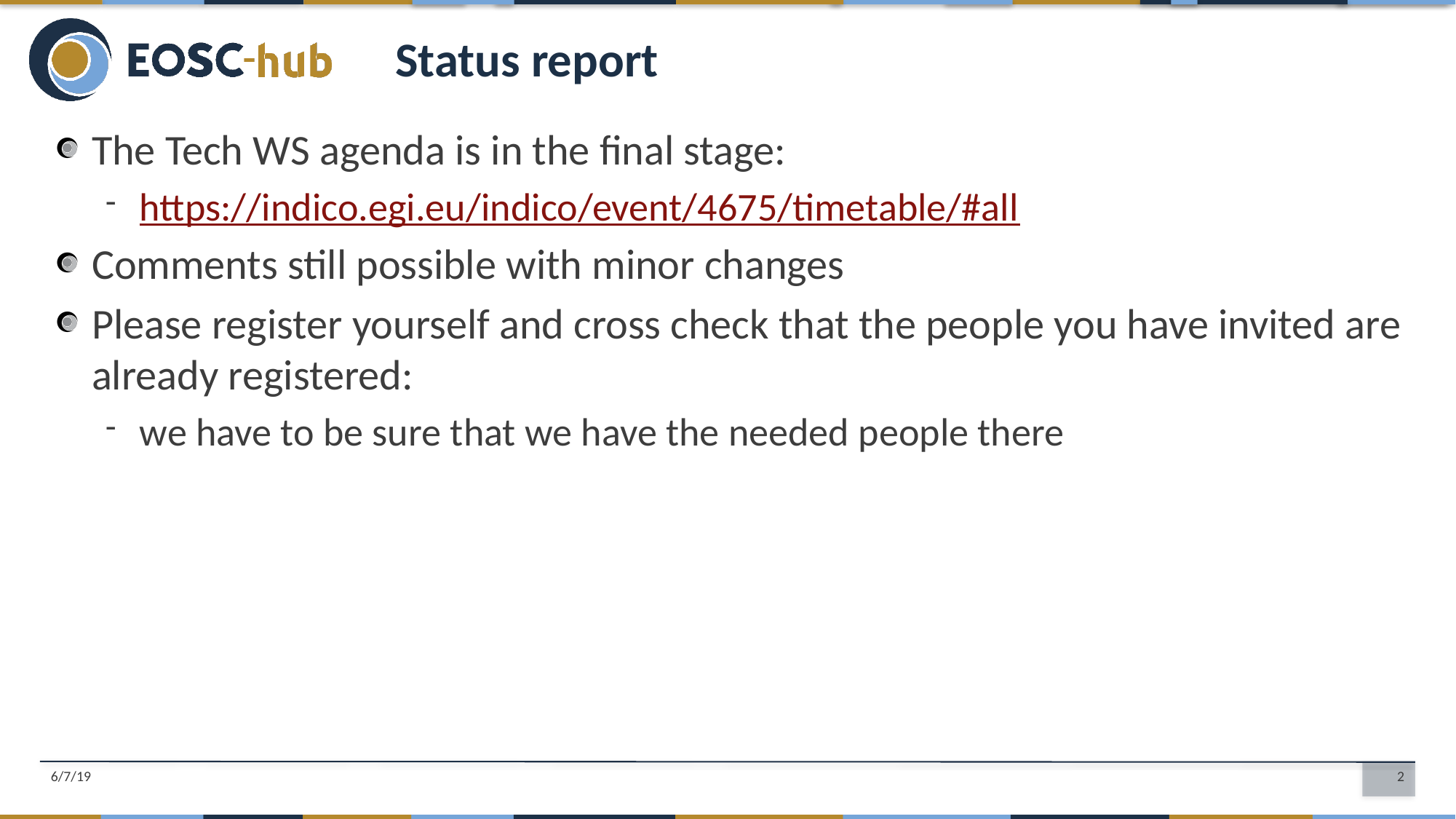

Status report
The Tech WS agenda is in the final stage:
https://indico.egi.eu/indico/event/4675/timetable/#all
Comments still possible with minor changes
Please register yourself and cross check that the people you have invited are already registered:
we have to be sure that we have the needed people there

6/7/19
2